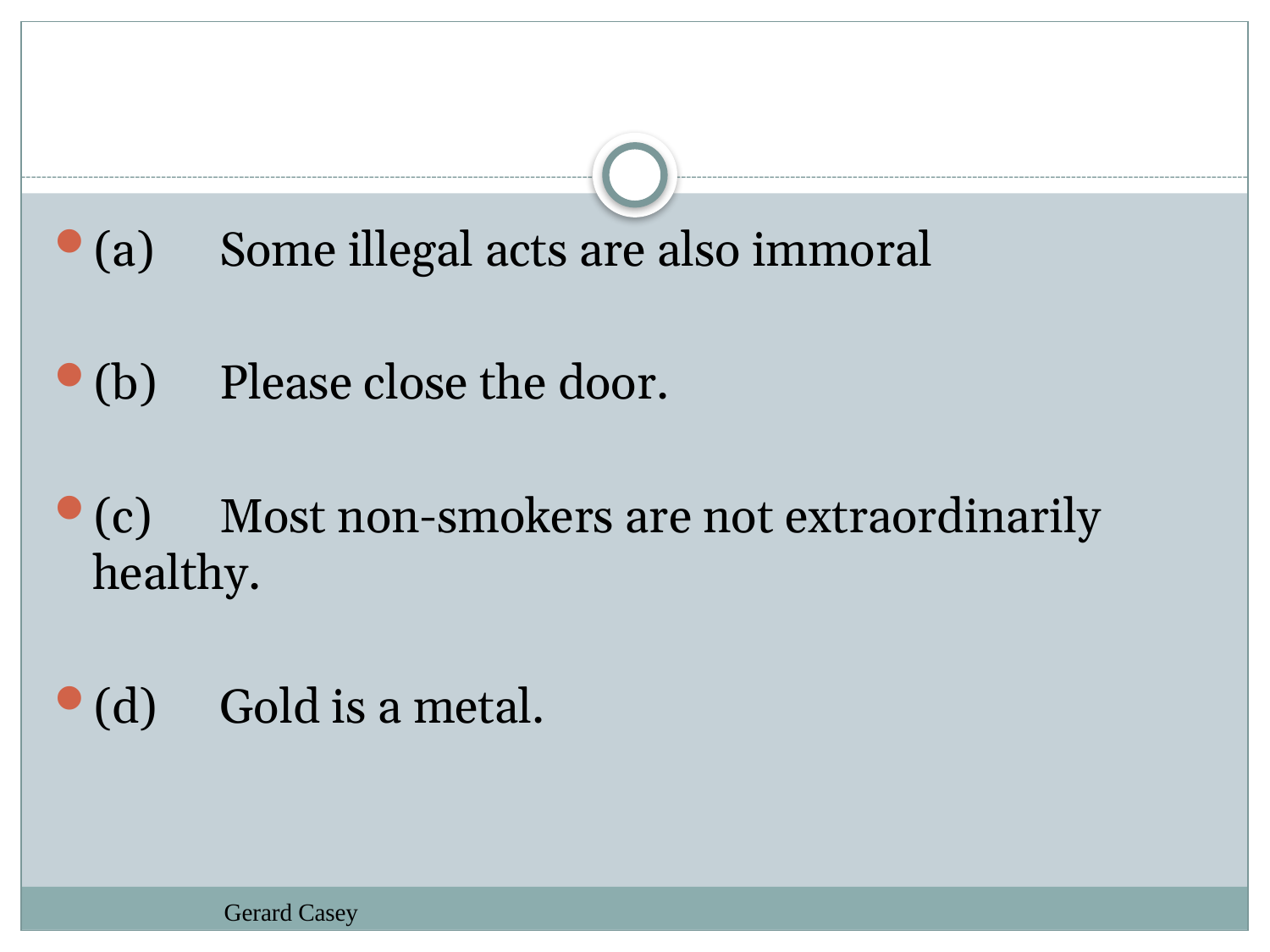

#
(a)	Some illegal acts are also immoral

(b)	Please close the door.

(c)	Most non-smokers are not extraordinarily healthy.

(d)	Gold is a metal.

Gerard Casey